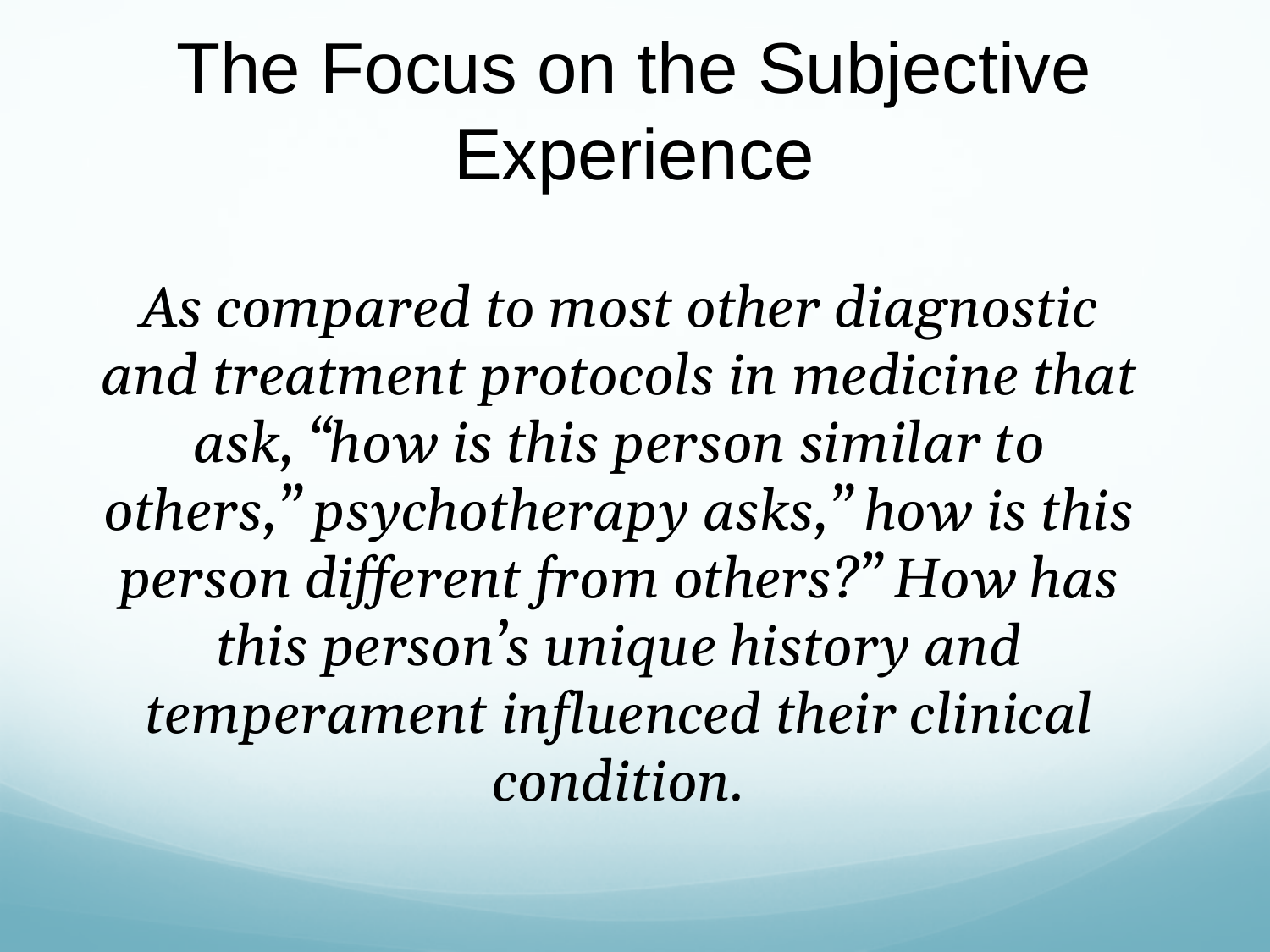

# The Focus on the Subjective Experience
As compared to most other diagnostic and treatment protocols in medicine that ask, “how is this person similar to others,” psychotherapy asks,” how is this person different from others?” How has this person’s unique history and temperament influenced their clinical condition.